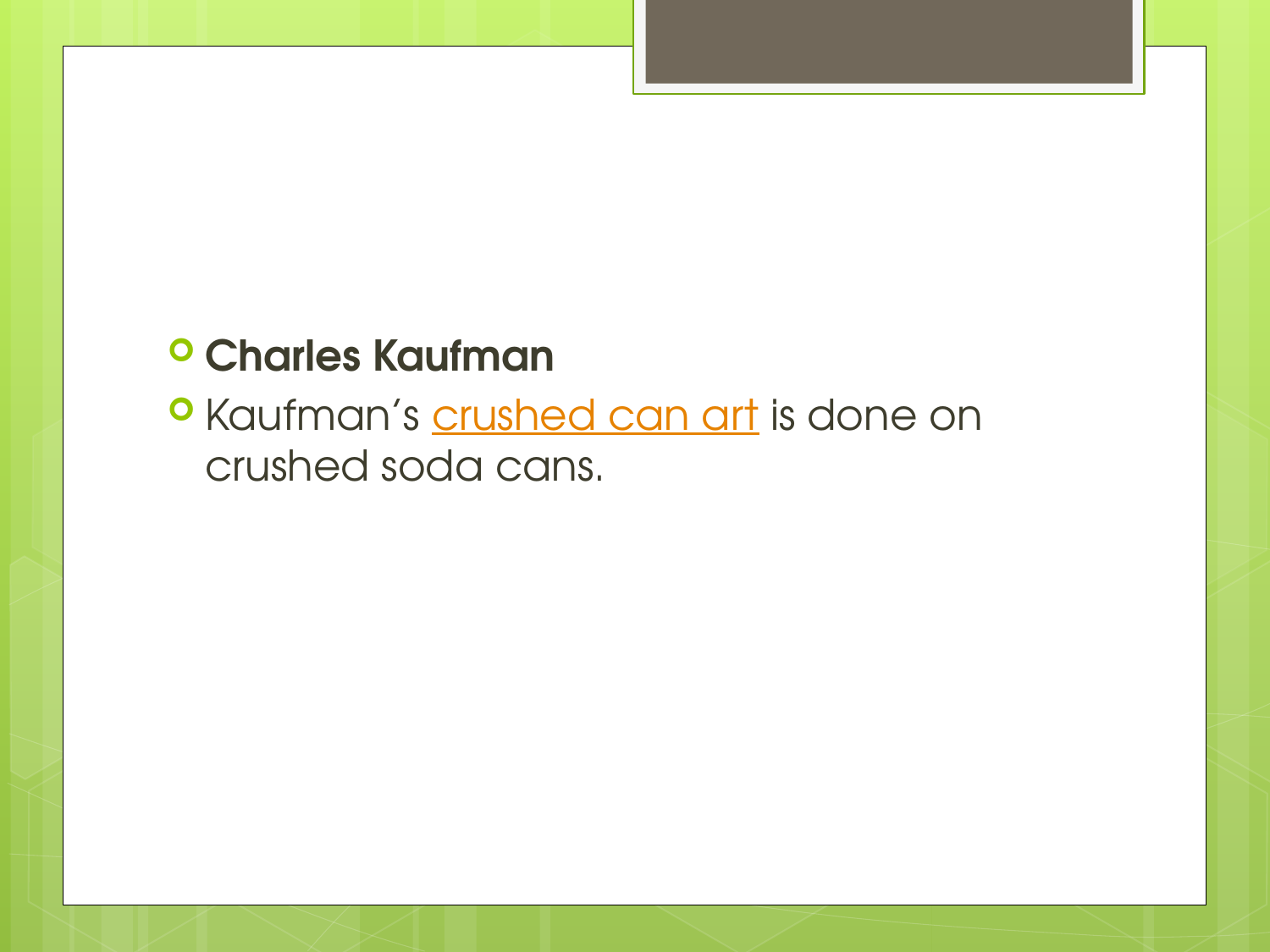

#
Charles Kaufman
Kaufman’s crushed can art is done on crushed soda cans.